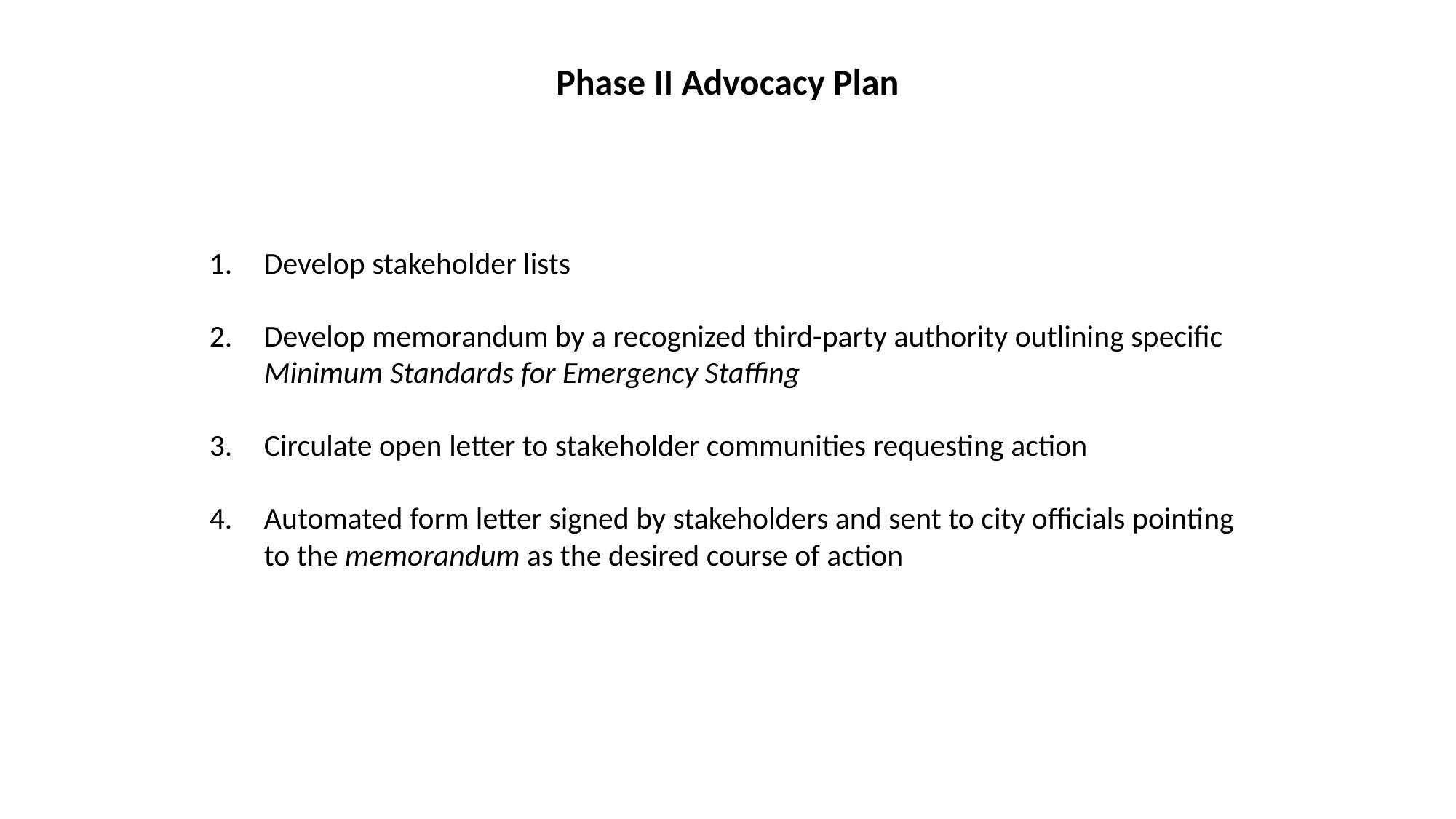

Phase II Advocacy Plan

Develop stakeholder lists

Develop memorandum by a recognized third-party authority outlining specific Minimum Standards for Emergency Staffing

Circulate open letter to stakeholder communities requesting action

Automated form letter signed by stakeholders and sent to city officials pointing to the memorandum as the desired course of action